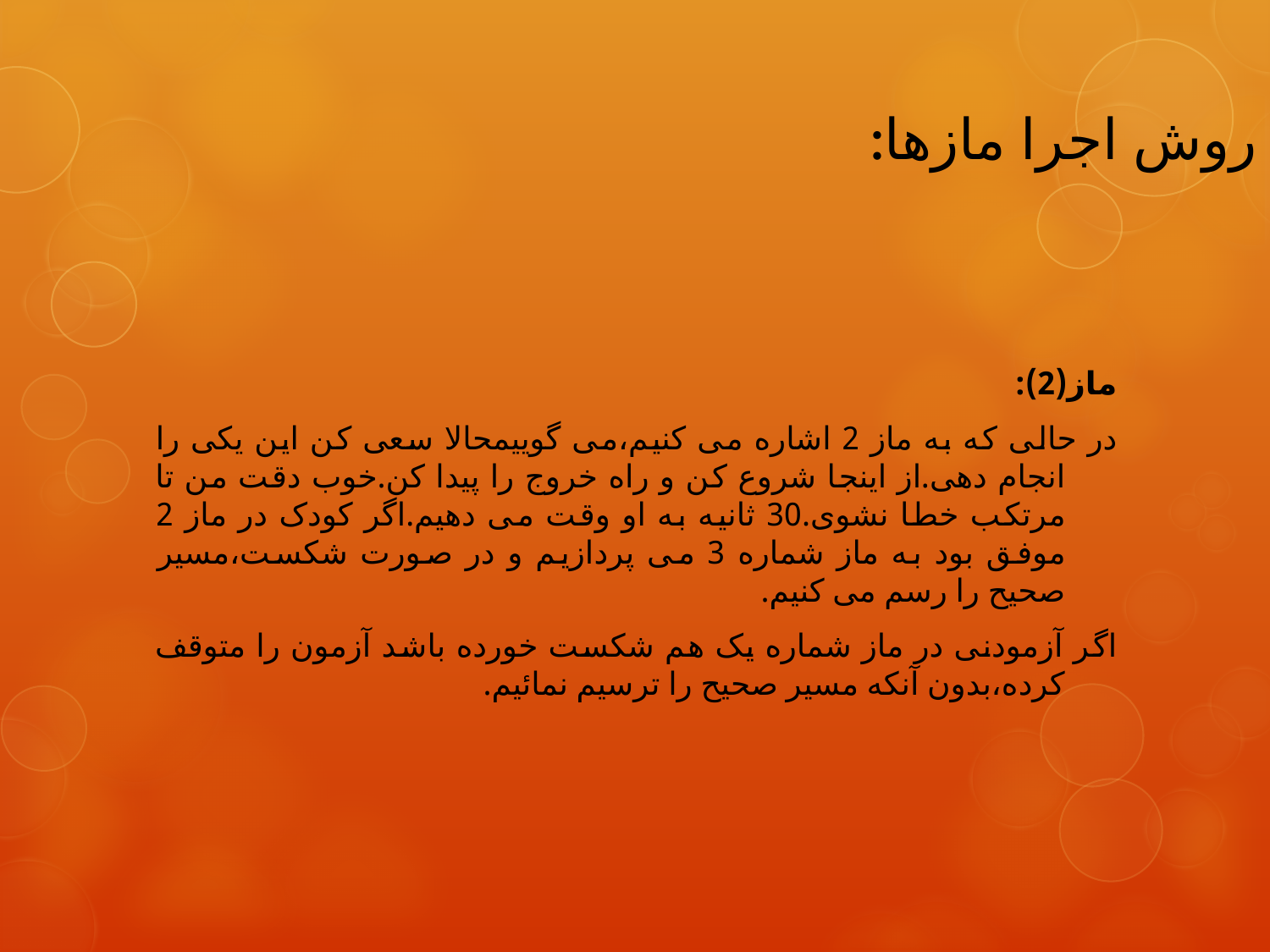

# روش اجرا مازها:
ماز(2):
در حالی که به ماز 2 اشاره می کنیم،می گوییمحالا سعی کن این یکی را انجام دهی.از اینجا شروع کن و راه خروج را پیدا کن.خوب دقت من تا مرتکب خطا نشوی.30 ثانیه به او وقت می دهیم.اگر کودک در ماز 2 موفق بود به ماز شماره 3 می پردازیم و در صورت شکست،مسیر صحیح را رسم می کنیم.
اگر آزمودنی در ماز شماره یک هم شکست خورده باشد آزمون را متوقف کرده،بدون آنکه مسیر صحیح را ترسیم نمائیم.